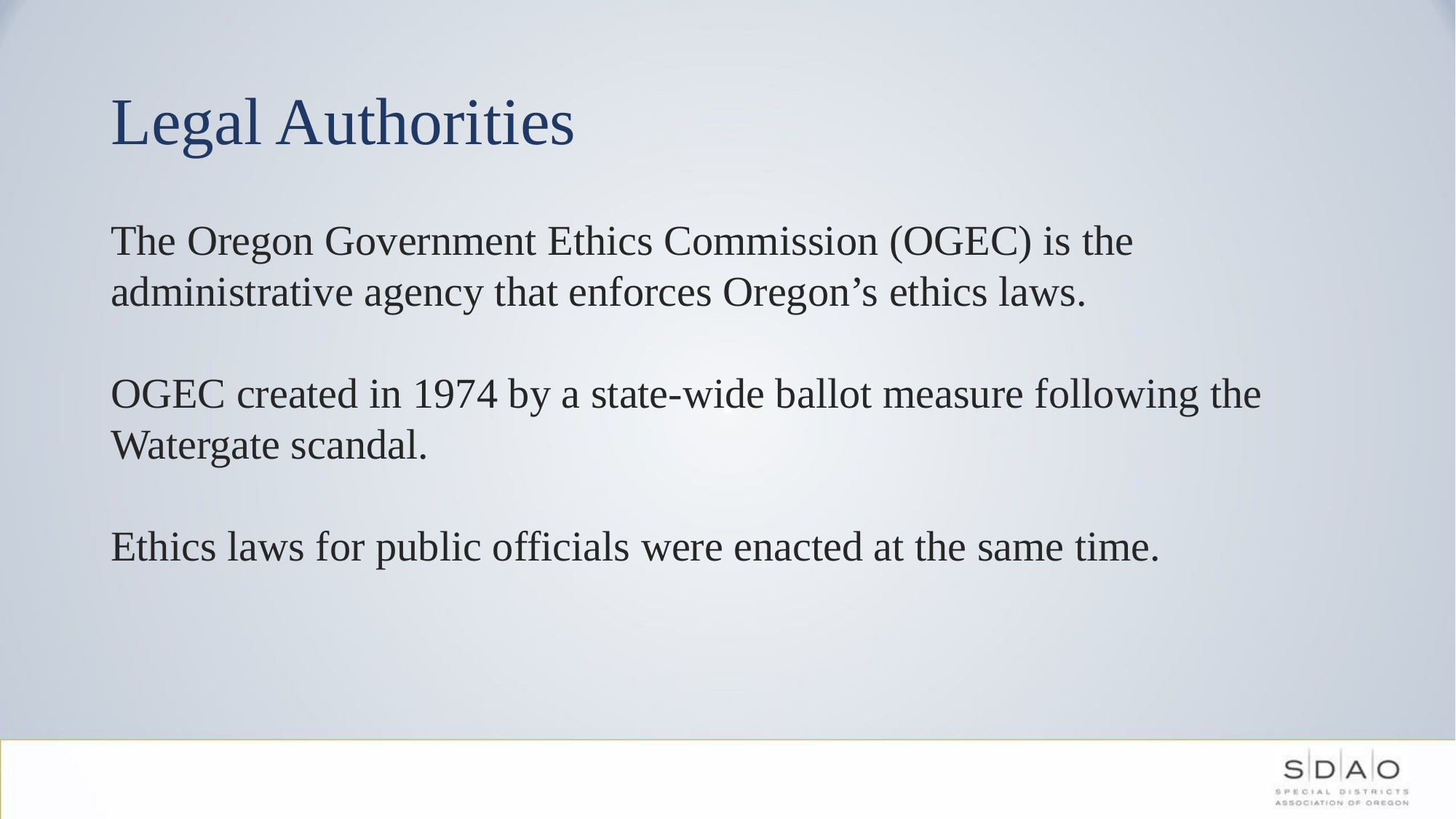

# Legal Authorities
The Oregon Government Ethics Commission (OGEC) is the administrative agency that enforces Oregon’s ethics laws.

OGEC created in 1974 by a state-wide ballot measure following the Watergate scandal.

Ethics laws for public officials were enacted at the same time.